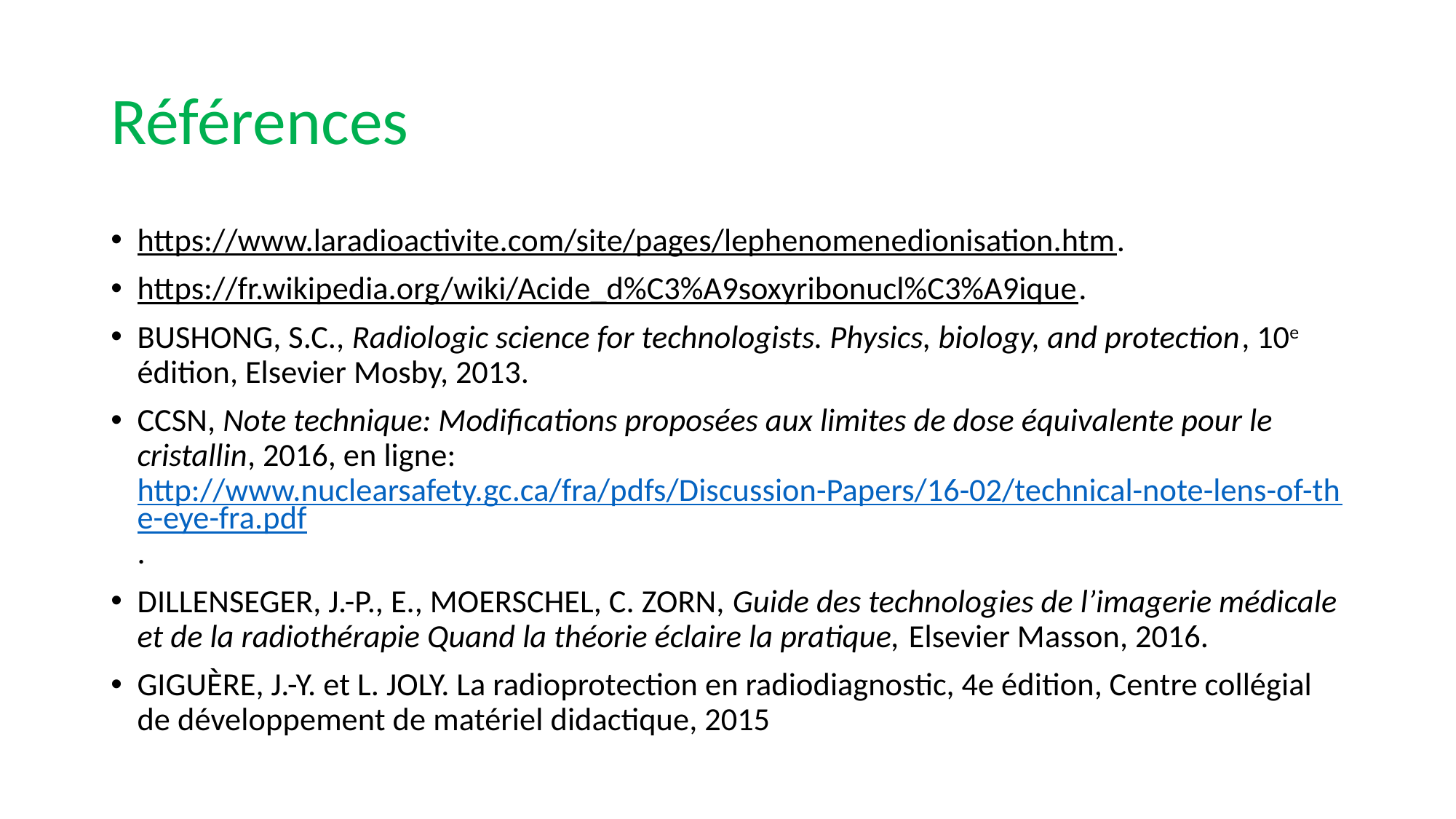

# Références
https://www.laradioactivite.com/site/pages/lephenomenedionisation.htm.
https://fr.wikipedia.org/wiki/Acide_d%C3%A9soxyribonucl%C3%A9ique.
BUSHONG, S.C., Radiologic science for technologists. Physics, biology, and protection, 10e édition, Elsevier Mosby, 2013.
CCSN, Note technique: Modifications proposées aux limites de dose équivalente pour le cristallin, 2016, en ligne: http://www.nuclearsafety.gc.ca/fra/pdfs/Discussion-Papers/16-02/technical-note-lens-of-the-eye-fra.pdf.
DILLENSEGER, J.-P., E., MOERSCHEL, C. ZORN, Guide des technologies de l’imagerie médicale et de la radiothérapie Quand la théorie éclaire la pratique, Elsevier Masson, 2016.
GIGUÈRE, J.-Y. et L. JOLY. La radioprotection en radiodiagnostic, 4e édition, Centre collégial de développement de matériel didactique, 2015